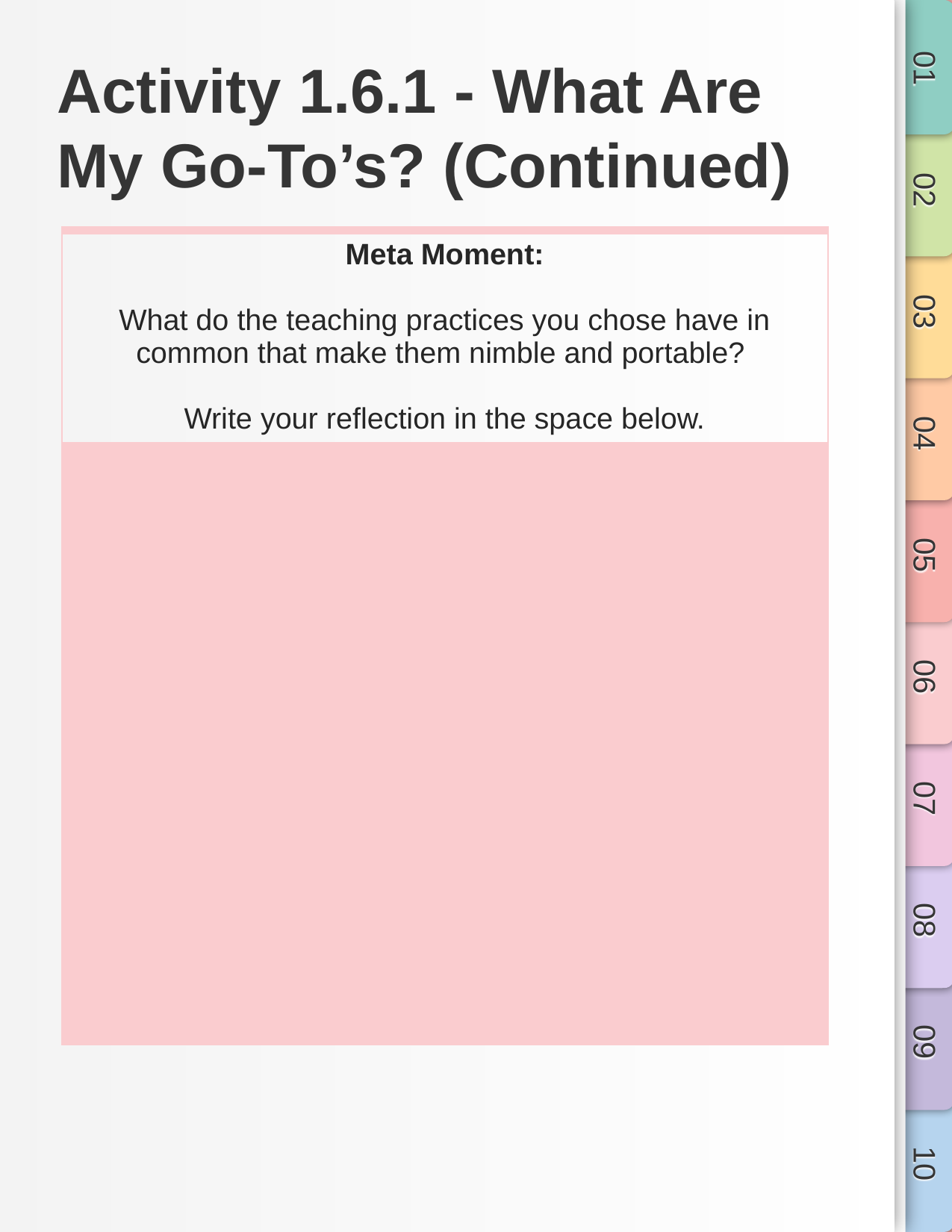

# Activity 1.6.1 - What Are My Go-To’s? (Continued)

| Meta Moment: What do the teaching practices you chose have in common that make them nimble and portable? Write your reflection in the space below. |
| --- |
|  |